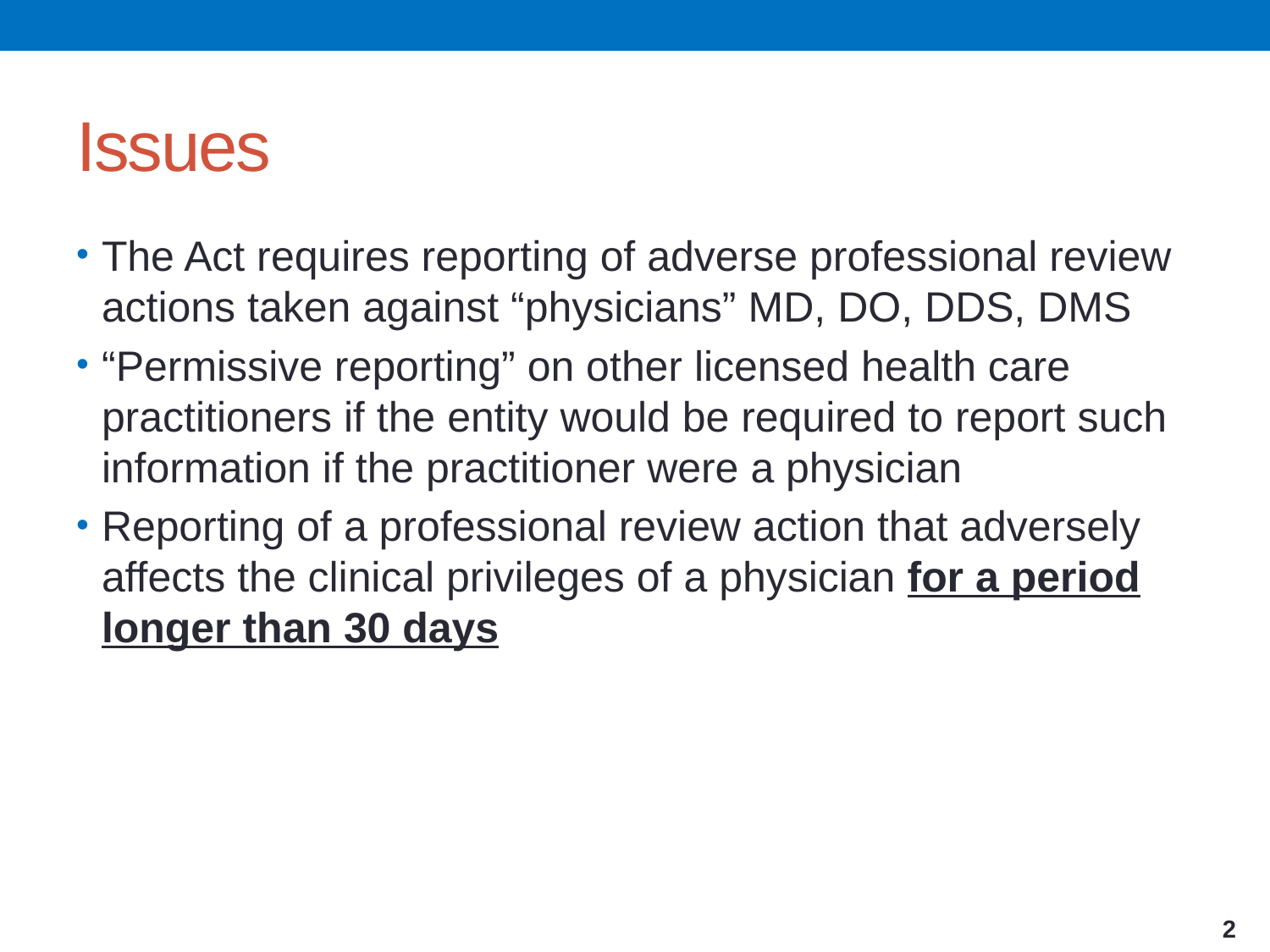

# Issues
The Act requires reporting of adverse professional review actions taken against “physicians” MD, DO, DDS, DMS
“Permissive reporting” on other licensed health care practitioners if the entity would be required to report such information if the practitioner were a physician
Reporting of a professional review action that adversely affects the clinical privileges of a physician for a period longer than 30 days

2